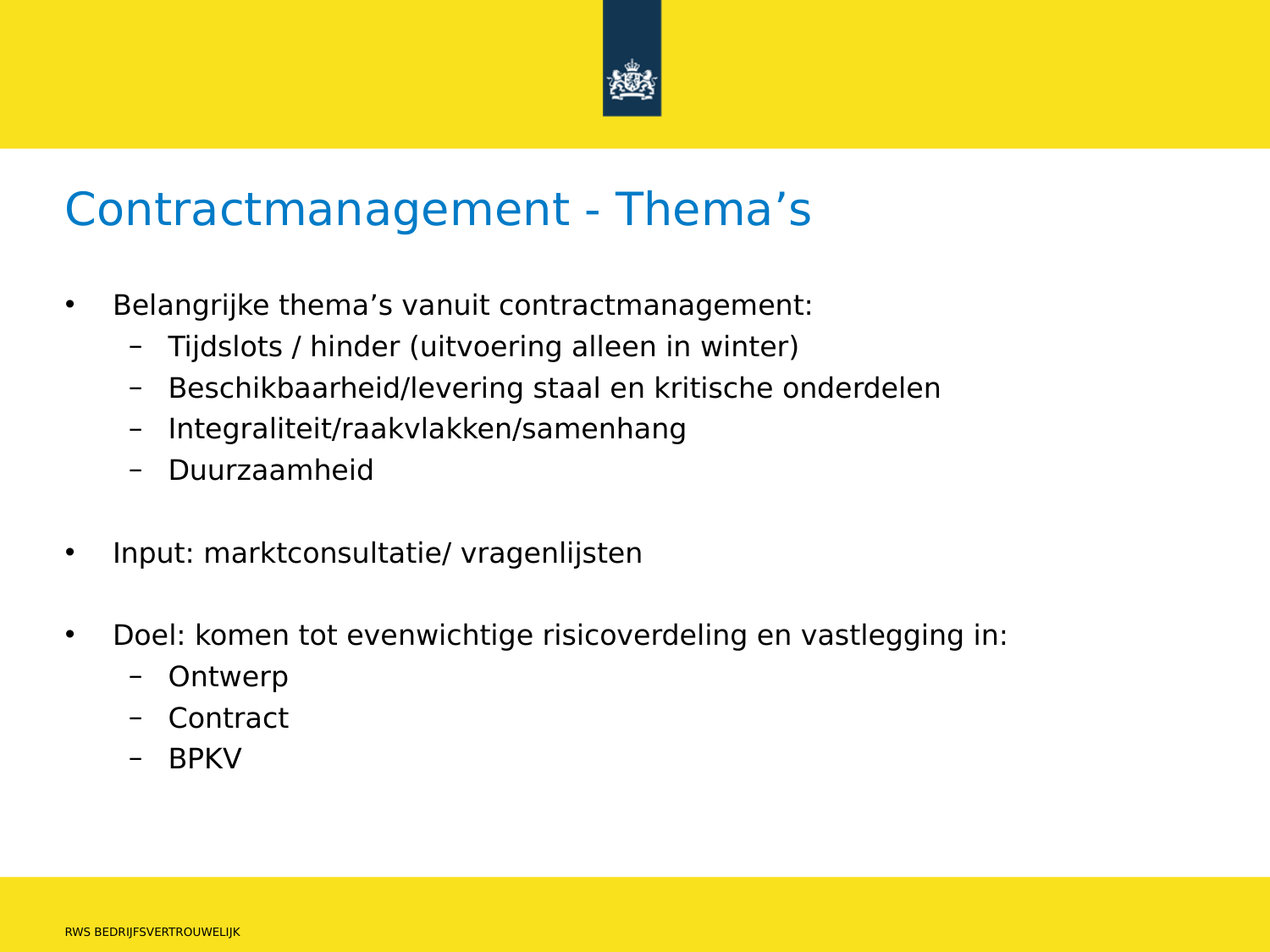

# Contractmanagement - Thema’s
Belangrijke thema’s vanuit contractmanagement:
Tijdslots / hinder (uitvoering alleen in winter)
Beschikbaarheid/levering staal en kritische onderdelen
Integraliteit/raakvlakken/samenhang
Duurzaamheid

Input: marktconsultatie/ vragenlijsten

Doel: komen tot evenwichtige risicoverdeling en vastlegging in:
Ontwerp
Contract
BPKV